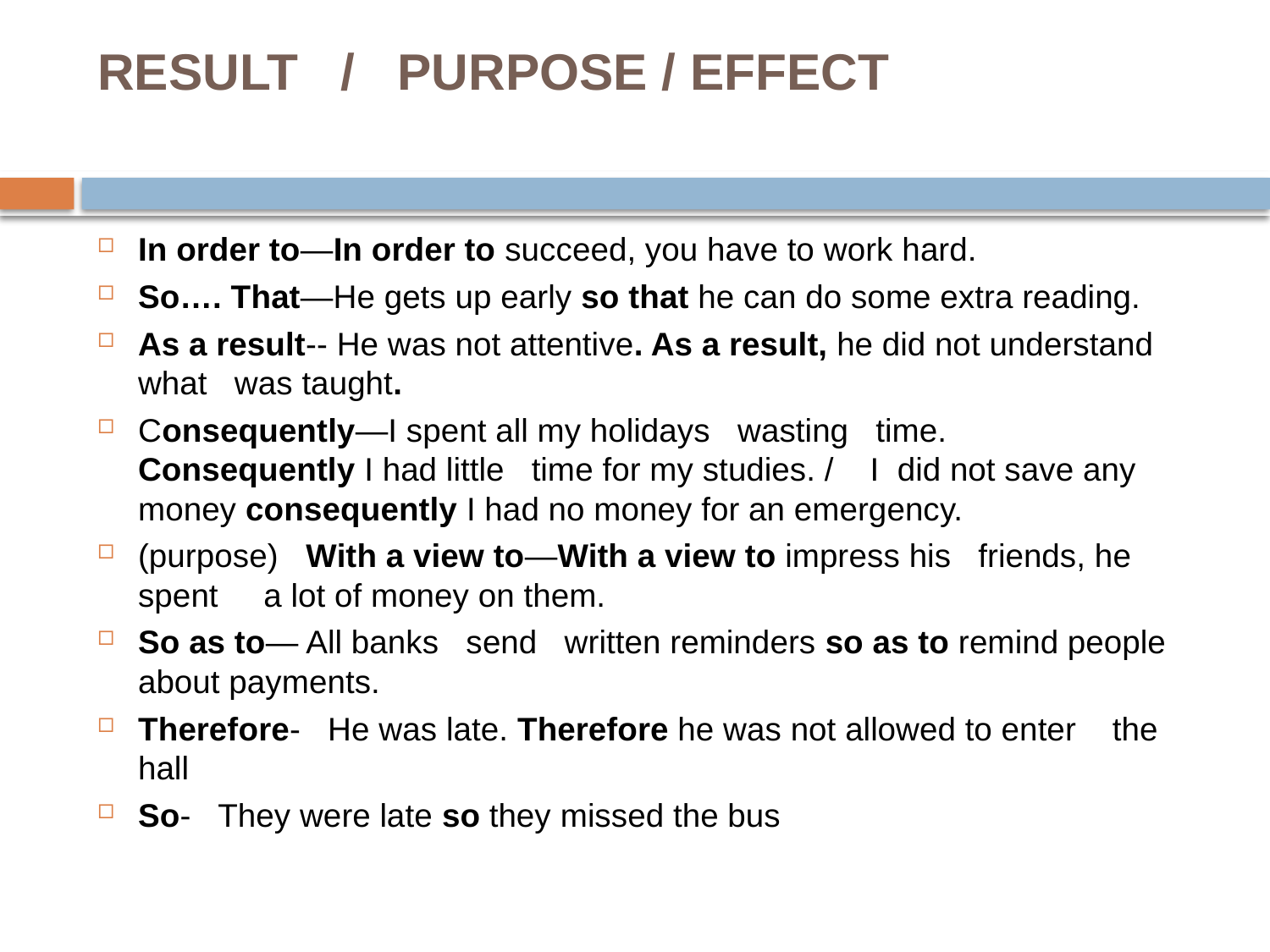

# RESULT   /   PURPOSE / EFFECT
In order to—In order to succeed, you have to work hard.
So…. That—He gets up early so that he can do some extra reading.
As a result-- He was not attentive. As a result, he did not understand what   was taught.
Consequently—I spent all my holidays   wasting   time.     Consequently I had little   time for my studies. /    I  did not save any money consequently I had no money for an emergency.
(purpose)   With a view to—With a view to impress his   friends, he spent     a lot of money on them.
So as to— All banks   send   written reminders so as to remind people about payments.
Therefore-   He was late. Therefore he was not allowed to enter    the hall
So-   They were late so they missed the bus